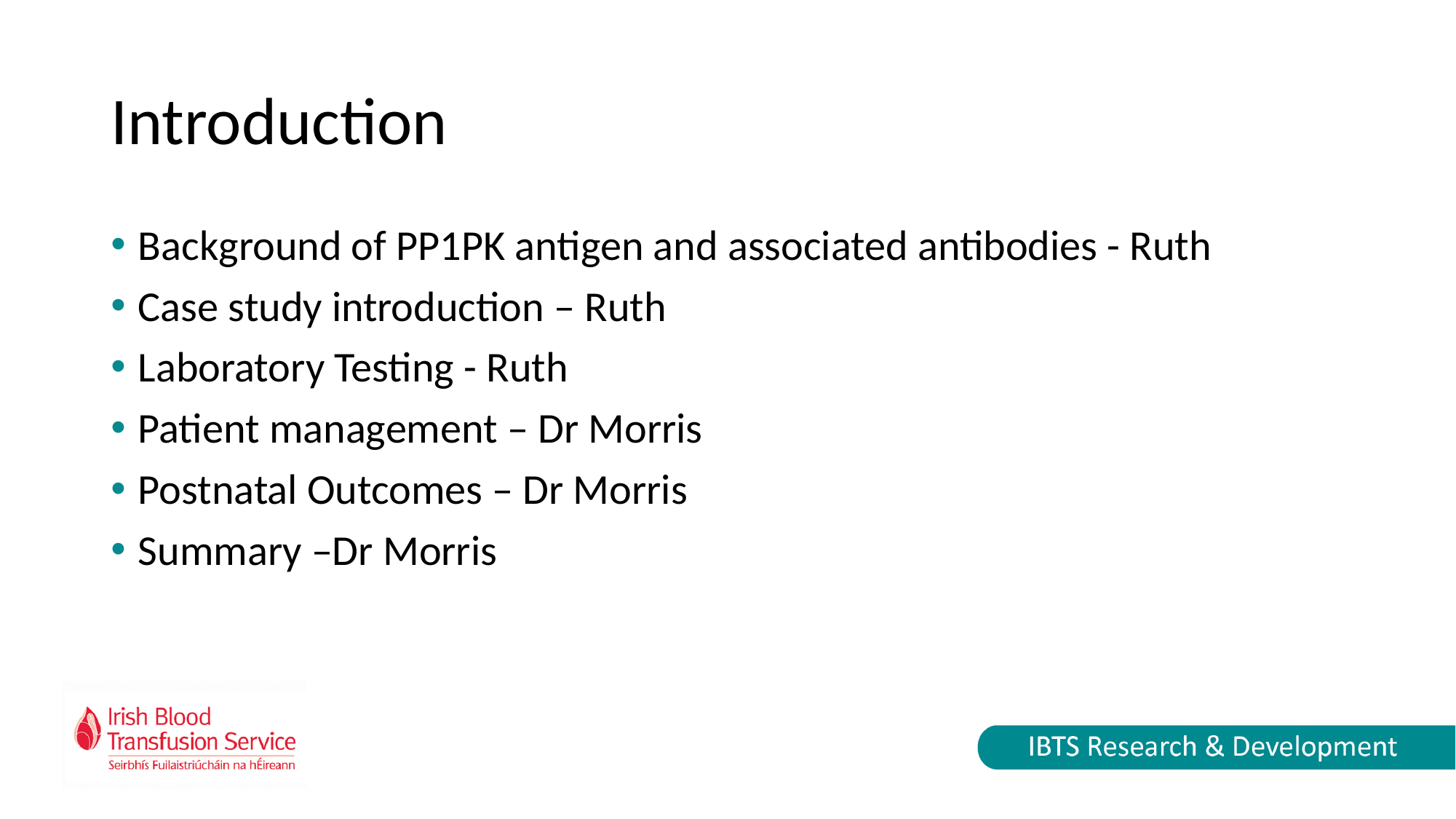

# Introduction
Background of PP1PK antigen and associated antibodies - Ruth
Case study introduction – Ruth
Laboratory Testing - Ruth
Patient management – Dr Morris
Postnatal Outcomes – Dr Morris
Summary –Dr Morris